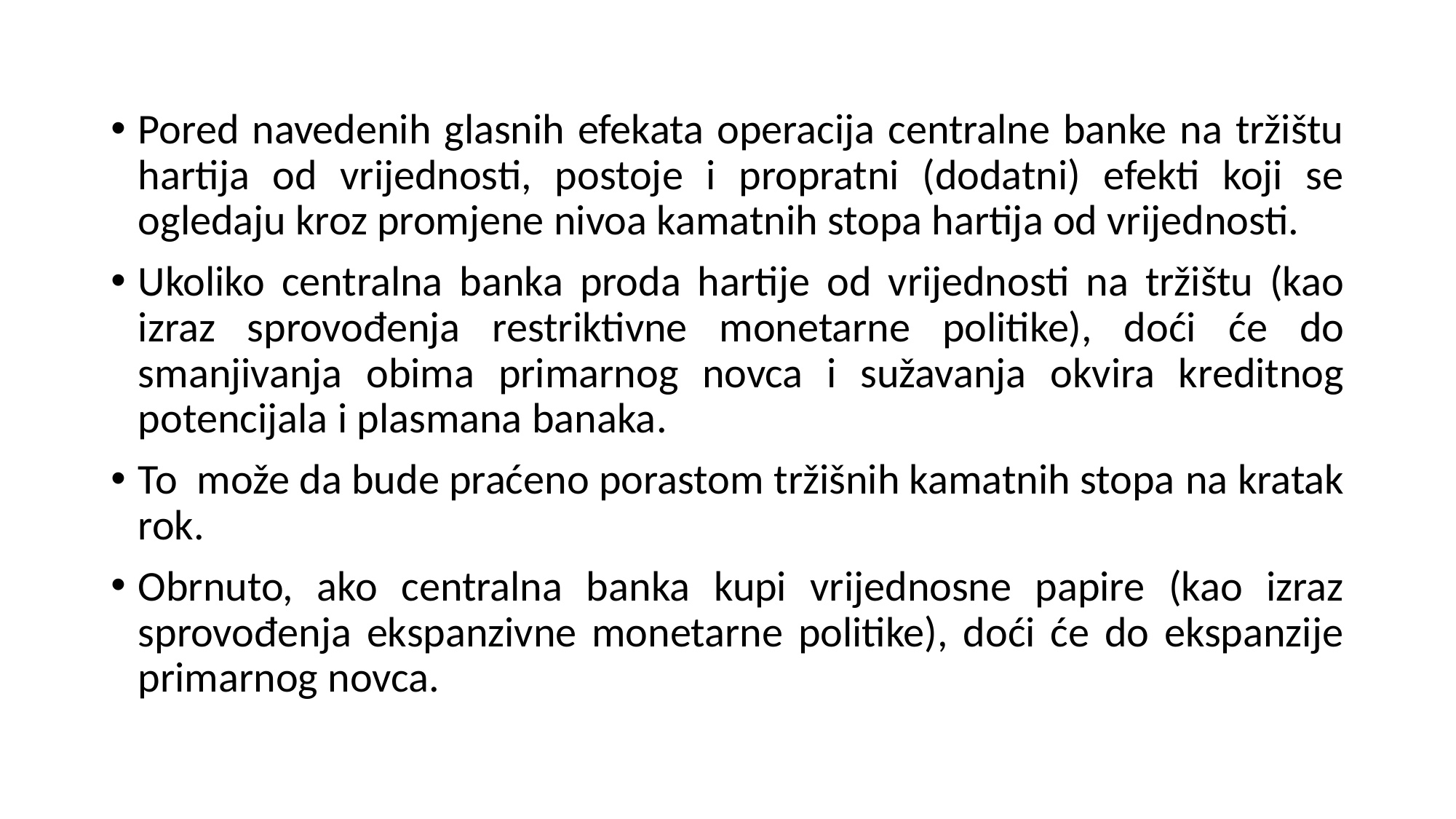

Pored navedenih glasnih efekata operacija centralne banke na tržištu hartija od vrijednosti, postoje i propratni (dodatni) efekti koji se ogledaju kroz promjene nivoa kamatnih stopa hartija od vrijednosti.
Ukoliko centralna banka proda hartije od vrijednosti na tržištu (kao izraz sprovođenja restriktivne monetarne politike), doći će do smanjivanja obima primarnog novca i sužavanja okvira kreditnog potencijala i plasmana banaka.
To  može da bude praćeno porastom tržišnih kamatnih stopa na kratak rok.
Obrnuto, ako centralna banka kupi vrijednosne papire (kao izraz sprovođenja ekspanzivne monetarne politike), doći će do ekspanzije primarnog novca.